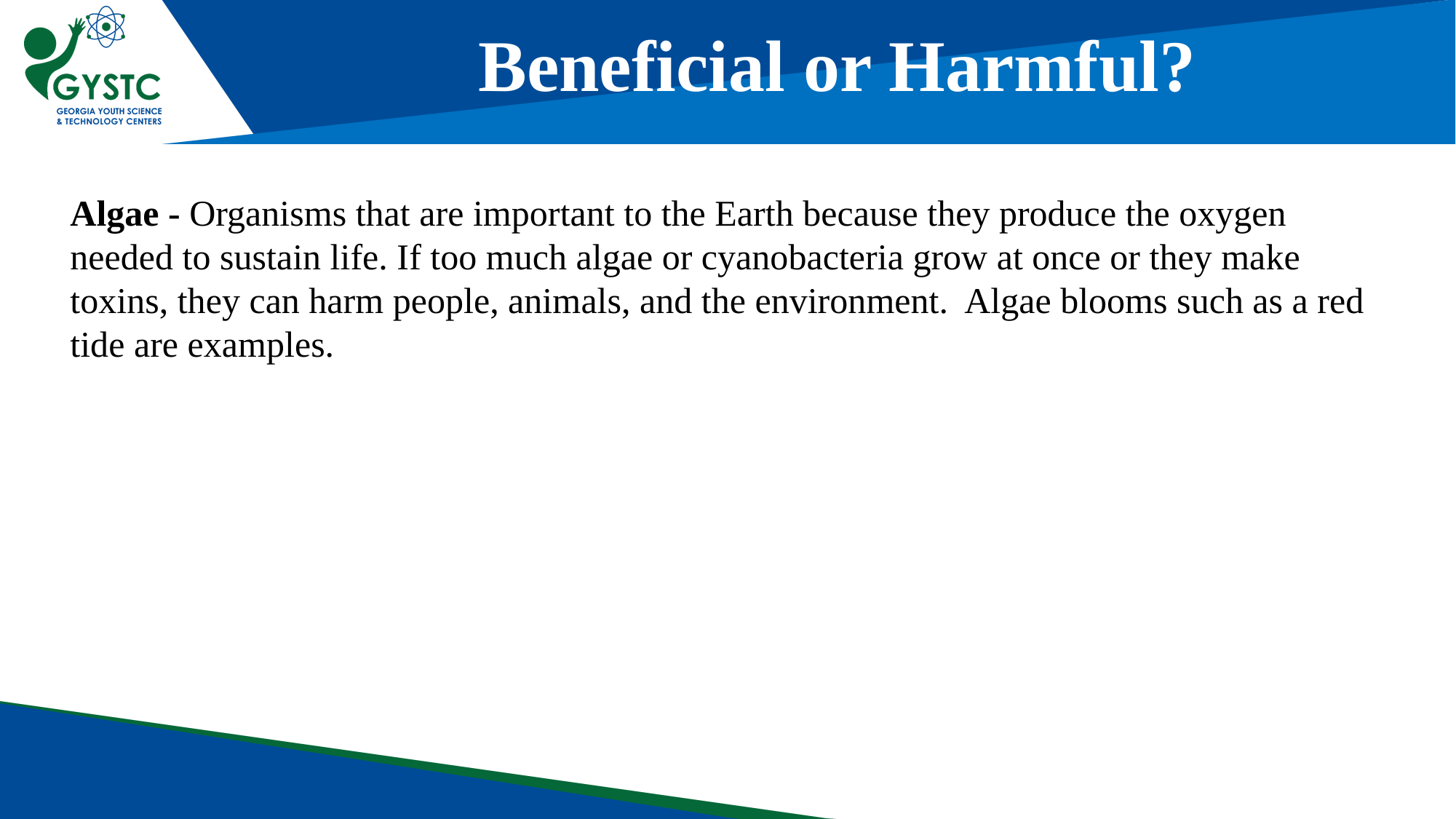

Beneficial or Harmful?
Algae - Organisms that are important to the Earth because they produce the oxygen needed to sustain life. If too much algae or cyanobacteria grow at once or they make toxins, they can harm people, animals, and the environment.  Algae blooms such as a red tide are examples.